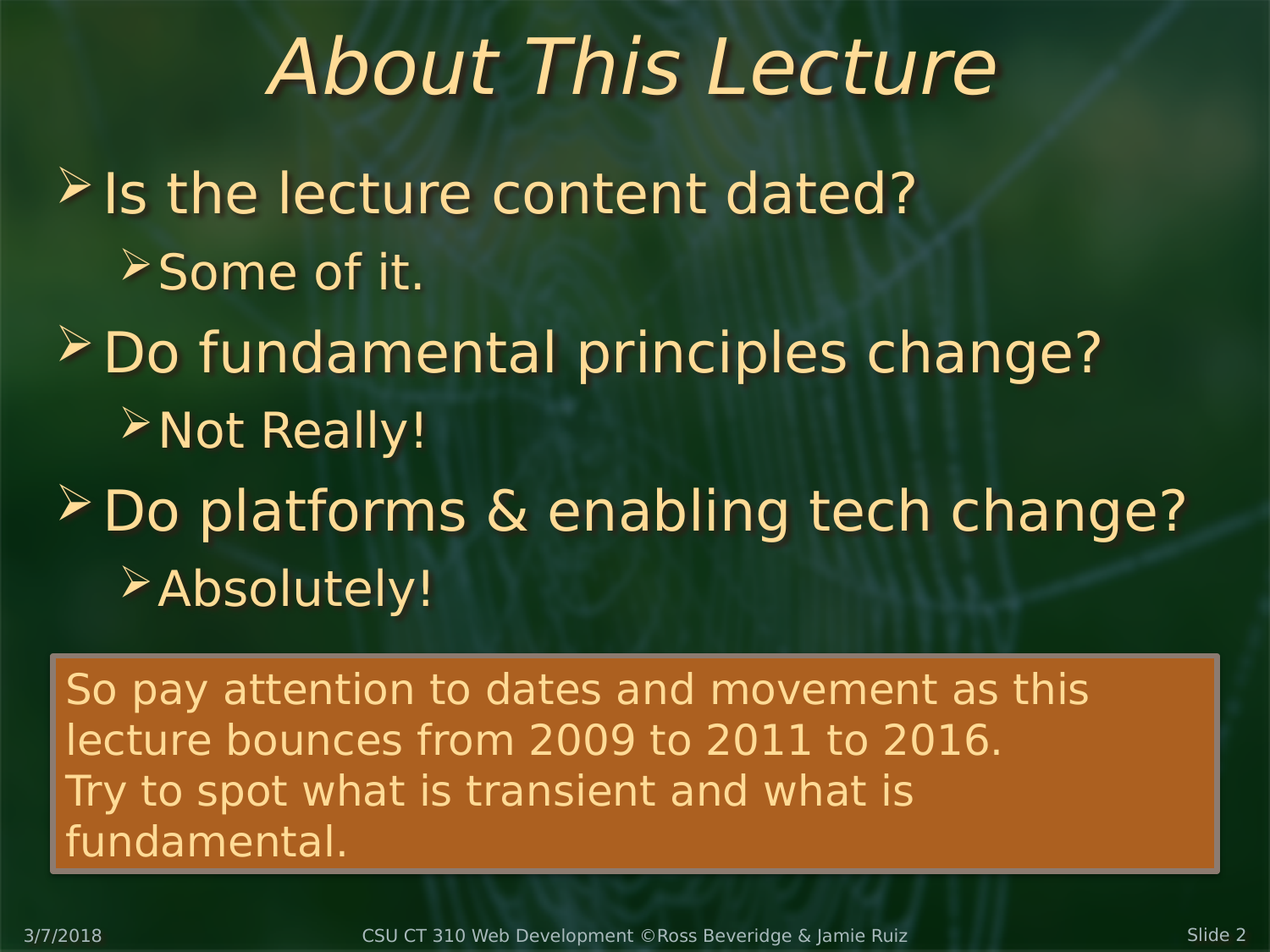

# About This Lecture
Is the lecture content dated?
Some of it.
Do fundamental principles change?
Not Really!
Do platforms & enabling tech change?
Absolutely!
So pay attention to dates and movement as this lecture bounces from 2009 to 2011 to 2016.
Try to spot what is transient and what is fundamental.
3/7/2018
Slide 2
CSU CT 310 Web Development ©Ross Beveridge & Jamie Ruiz